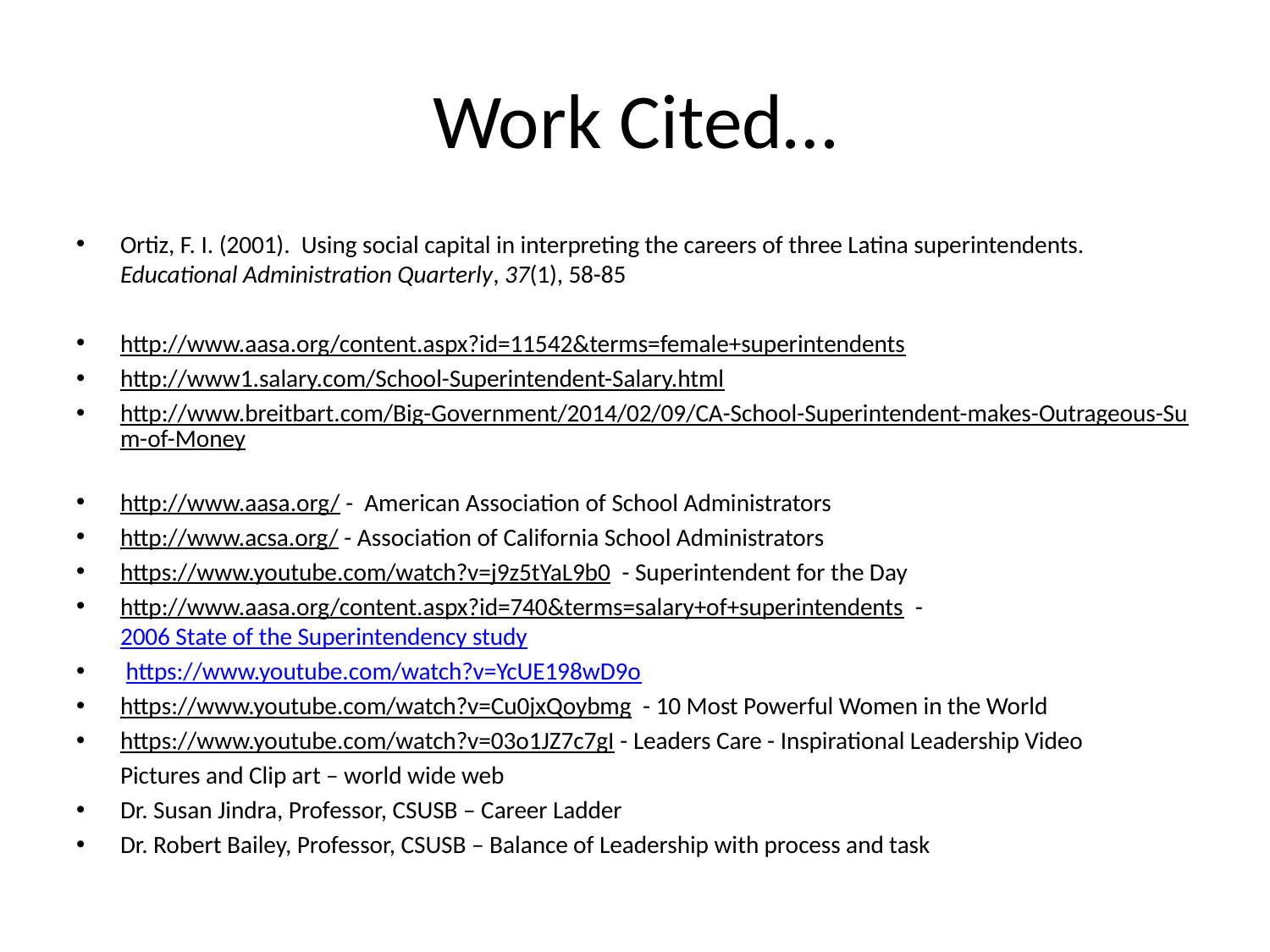

# Work Cited…
Ortiz, F. I. (2001).  Using social capital in interpreting the careers of three Latina superintendents.  Educational Administration Quarterly, 37(1), 58-85

http://www.aasa.org/content.aspx?id=11542&terms=female+superintendents
http://www1.salary.com/School-Superintendent-Salary.html
http://www.breitbart.com/Big-Government/2014/02/09/CA-School-Superintendent-makes-Outrageous-Sum-of-Money
http://www.aasa.org/ -  American Association of School Administrators
http://www.acsa.org/ - Association of California School Administrators
https://www.youtube.com/watch?v=j9z5tYaL9b0  - Superintendent for the Day
http://www.aasa.org/content.aspx?id=740&terms=salary+of+superintendents  - 2006 State of the Superintendency study
 https://www.youtube.com/watch?v=YcUE198wD9o
https://www.youtube.com/watch?v=Cu0jxQoybmg  - 10 Most Powerful Women in the World
https://www.youtube.com/watch?v=03o1JZ7c7gI - Leaders Care - Inspirational Leadership Video
	Pictures and Clip art – world wide web
Dr. Susan Jindra, Professor, CSUSB – Career Ladder
Dr. Robert Bailey, Professor, CSUSB – Balance of Leadership with process and task